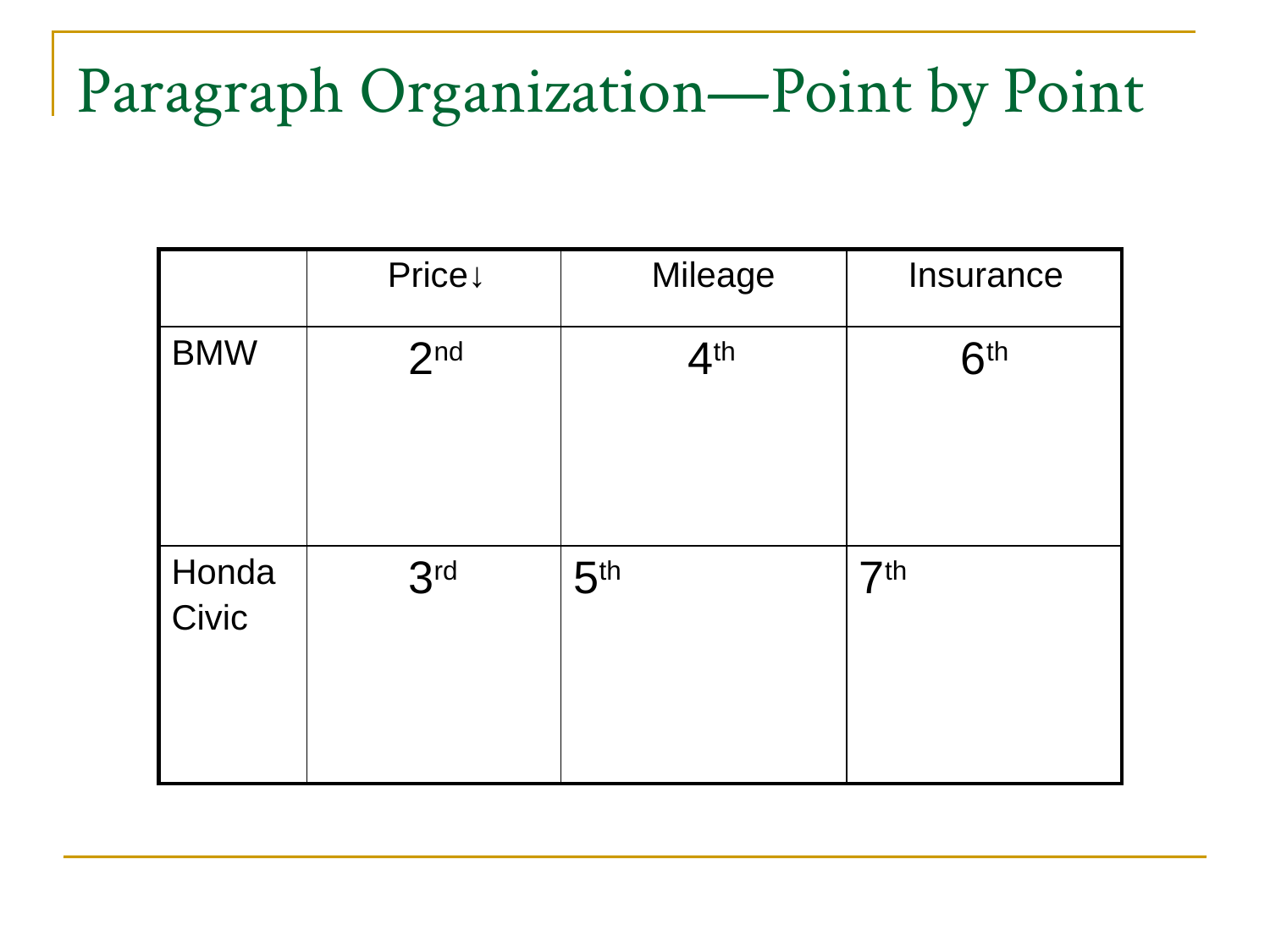

# Paragraph Organization—Point by Point

|  | Price↓ | Mileage | Insurance |
| --- | --- | --- | --- |
| BMW | 2nd | 4th | 6th |
| Honda Civic | 3rd | 5th | 7th |